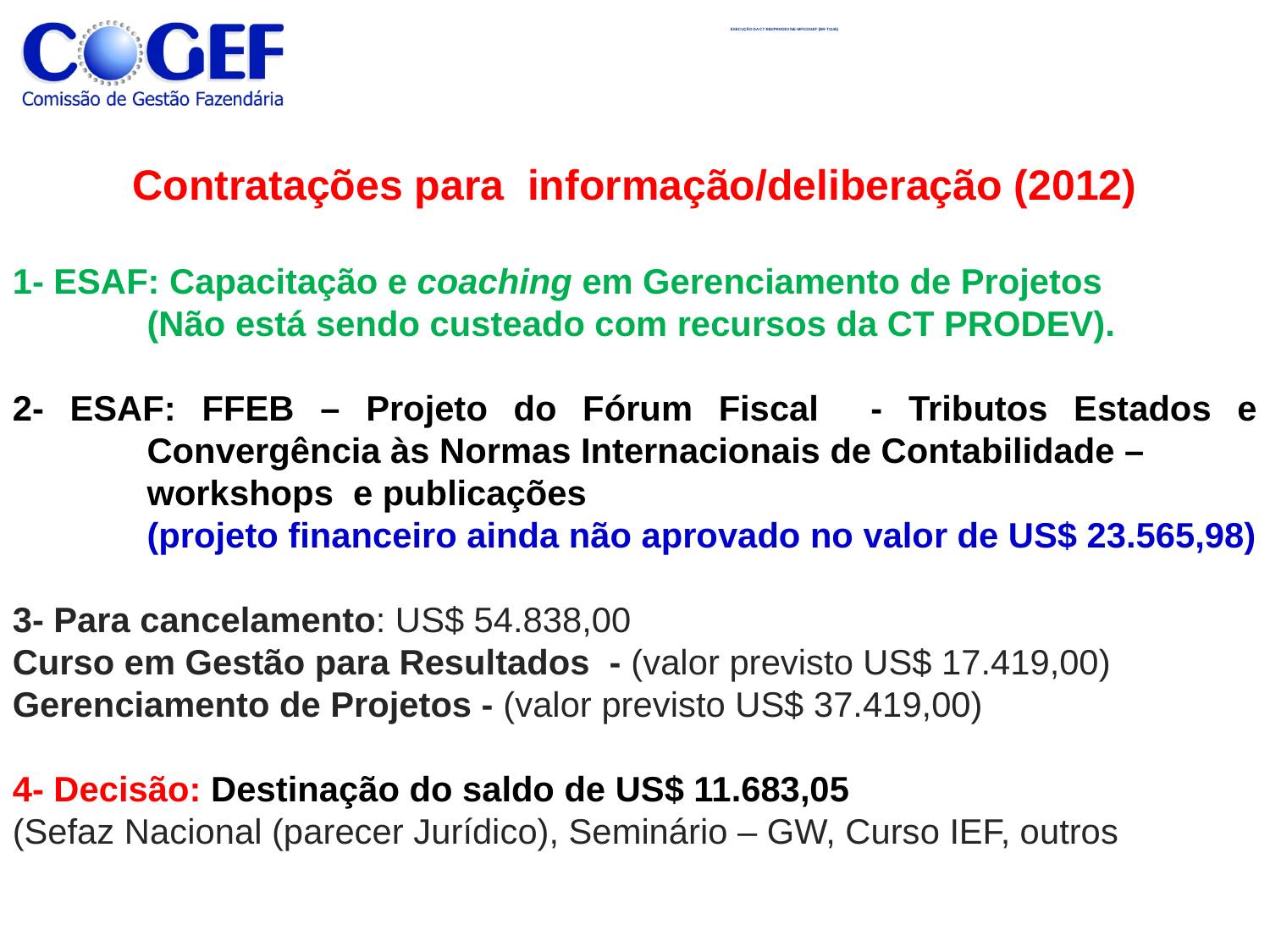

# EXECUÇÃO DA CT BID/PRODEV/SE-MF/COGEF (BR-T1145)

Contratações para  informação/deliberação (2012)

1- ESAF: Capacitação e coaching em Gerenciamento de Projetos
	(Não está sendo custeado com recursos da CT PRODEV).

2- ESAF: FFEB – Projeto do Fórum Fiscal  - Tributos Estados e Convergência às Normas Internacionais de Contabilidade –
	workshops  e publicações
	(projeto financeiro ainda não aprovado no valor de US$ 23.565,98)

3- Para cancelamento: US$ 54.838,00
Curso em Gestão para Resultados  - (valor previsto US$ 17.419,00)
Gerenciamento de Projetos - (valor previsto US$ 37.419,00)

4- Decisão: Destinação do saldo de US$ 11.683,05
(Sefaz Nacional (parecer Jurídico), Seminário – GW, Curso IEF, outros